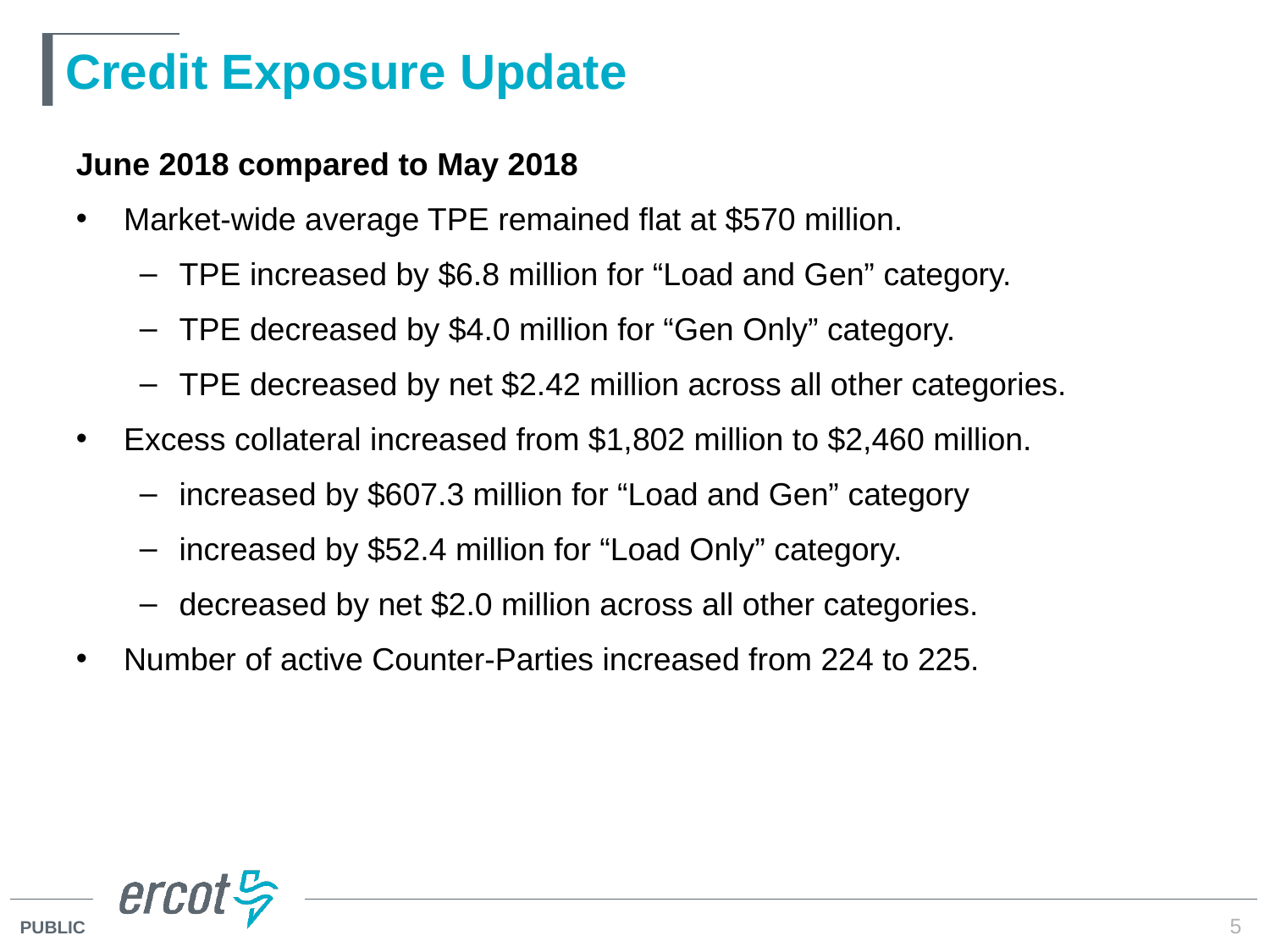

# Credit Exposure Update
June 2018 compared to May 2018
Market-wide average TPE remained flat at $570 million.
TPE increased by $6.8 million for “Load and Gen” category.
TPE decreased by $4.0 million for “Gen Only” category.
TPE decreased by net $2.42 million across all other categories.
Excess collateral increased from $1,802 million to $2,460 million.
increased by $607.3 million for “Load and Gen” category
increased by $52.4 million for “Load Only” category.
decreased by net $2.0 million across all other categories.
Number of active Counter-Parties increased from 224 to 225.

5